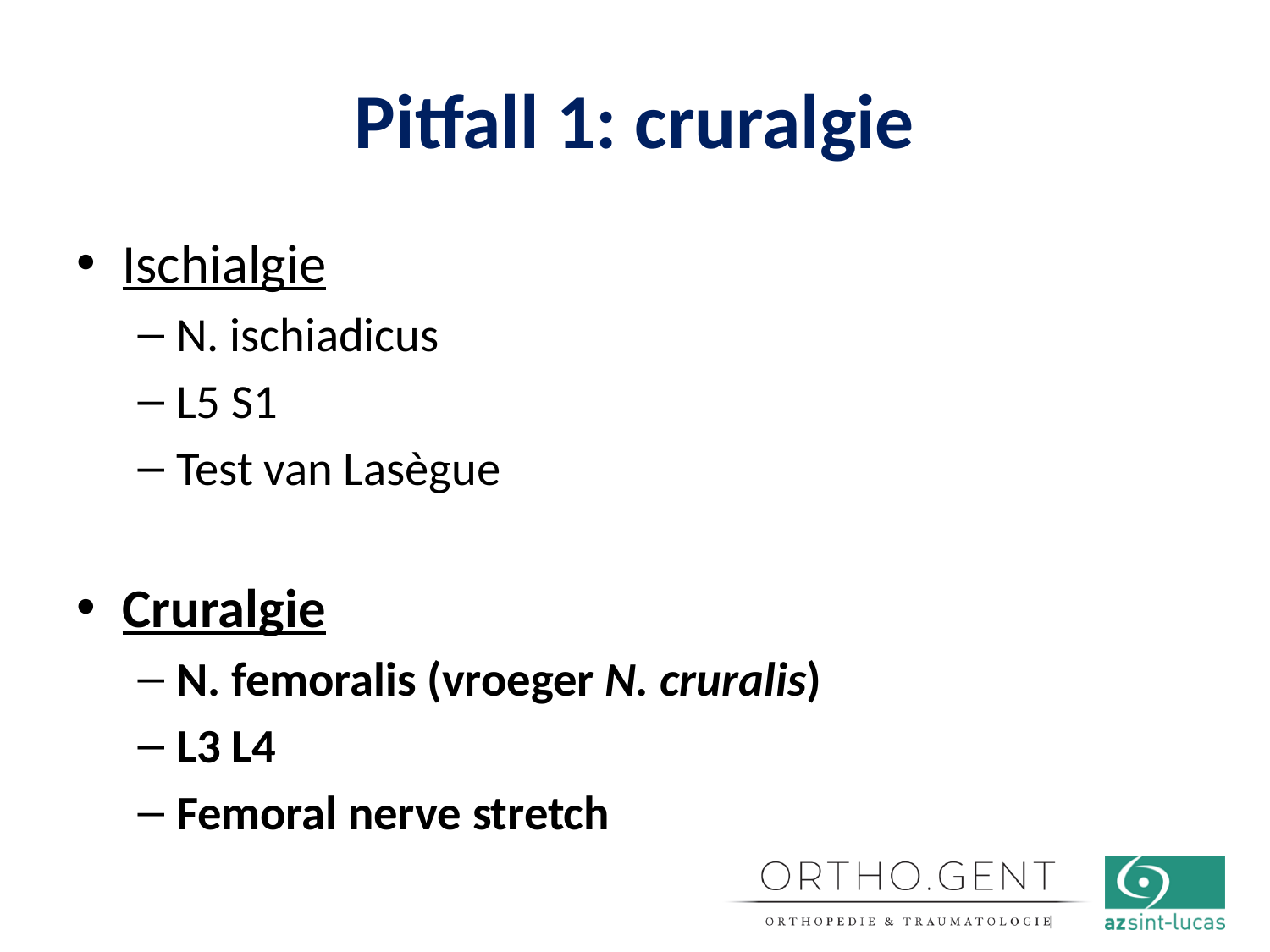

# Pitfall 1: cruralgie
Ischialgie
N. ischiadicus
L5 S1
Test van Lasègue

Cruralgie
N. femoralis (vroeger N. cruralis)
L3 L4
Femoral nerve stretch